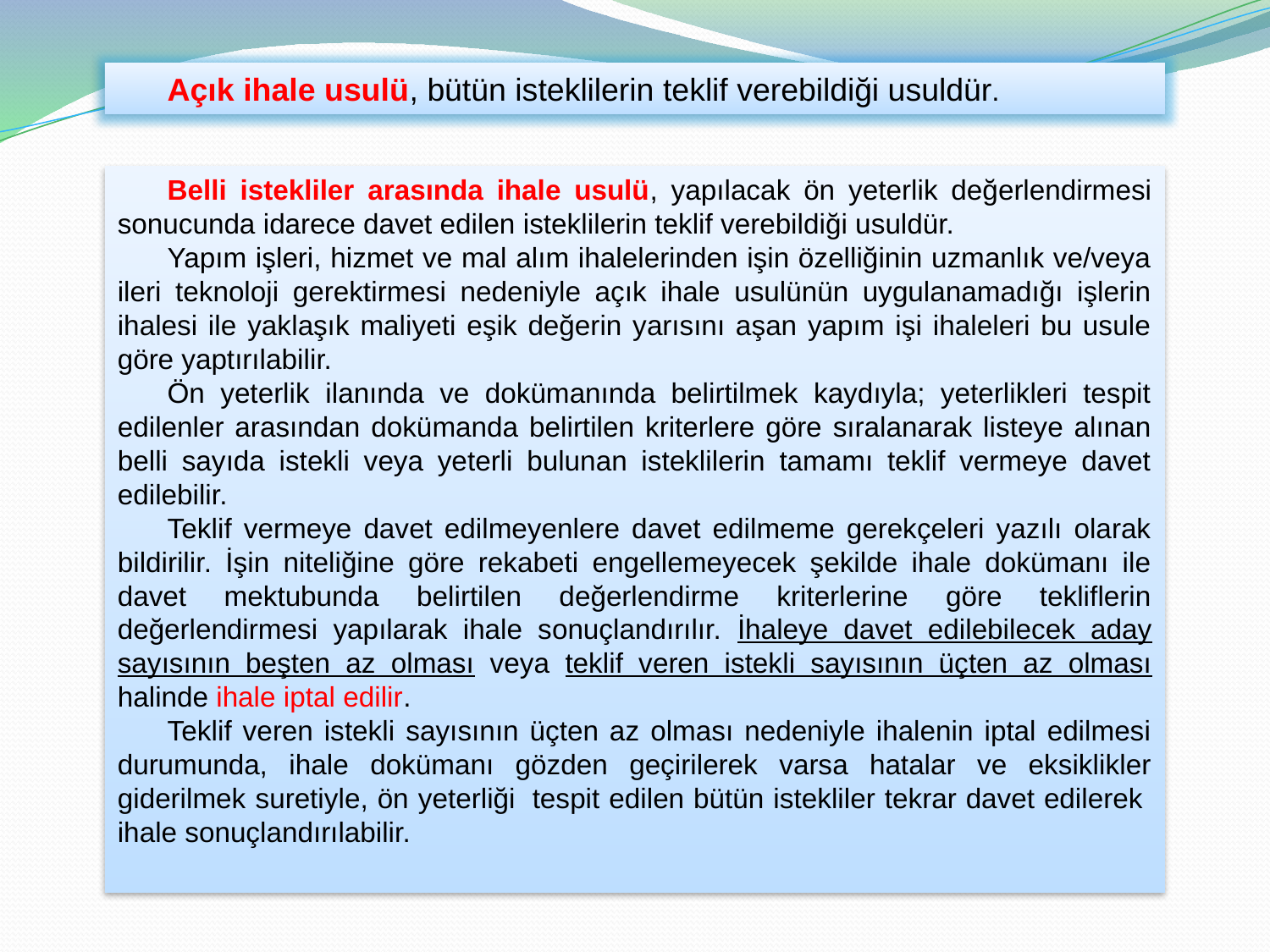

Açık ihale usulü, bütün isteklilerin teklif verebildiği usuldür.
Belli istekliler arasında ihale usulü, yapılacak ön yeterlik değerlendirmesi sonucunda idarece davet edilen isteklilerin teklif verebildiği usuldür.
Yapım işleri, hizmet ve mal alım ihalelerinden işin özelliğinin uzmanlık ve/veya ileri teknoloji gerektirmesi nedeniyle açık ihale usulünün uygulanamadığı işlerin ihalesi ile yaklaşık maliyeti eşik değerin yarısını aşan yapım işi ihaleleri bu usule göre yaptırılabilir.
Ön yeterlik ilanında ve dokümanında belirtilmek kaydıyla; yeterlikleri tespit edilenler arasından dokümanda belirtilen kriterlere göre sıralanarak listeye alınan belli sayıda istekli veya yeterli bulunan isteklilerin tamamı teklif vermeye davet edilebilir.
Teklif vermeye davet edilmeyenlere davet edilmeme gerekçeleri yazılı olarak bildirilir. İşin niteliğine göre rekabeti engellemeyecek şekilde ihale dokümanı ile davet mektubunda belirtilen değerlendirme kriterlerine göre tekliflerin değerlendirmesi yapılarak ihale sonuçlandırılır. İhaleye davet edilebilecek aday sayısının beşten az olması veya teklif veren istekli sayısının üçten az olması halinde ihale iptal edilir.
Teklif veren istekli sayısının üçten az olması nedeniyle ihalenin iptal edilmesi durumunda, ihale dokümanı gözden geçirilerek varsa hatalar ve eksiklikler giderilmek suretiyle, ön yeterliği  tespit edilen bütün istekliler tekrar davet edilerek  ihale sonuçlandırılabilir.